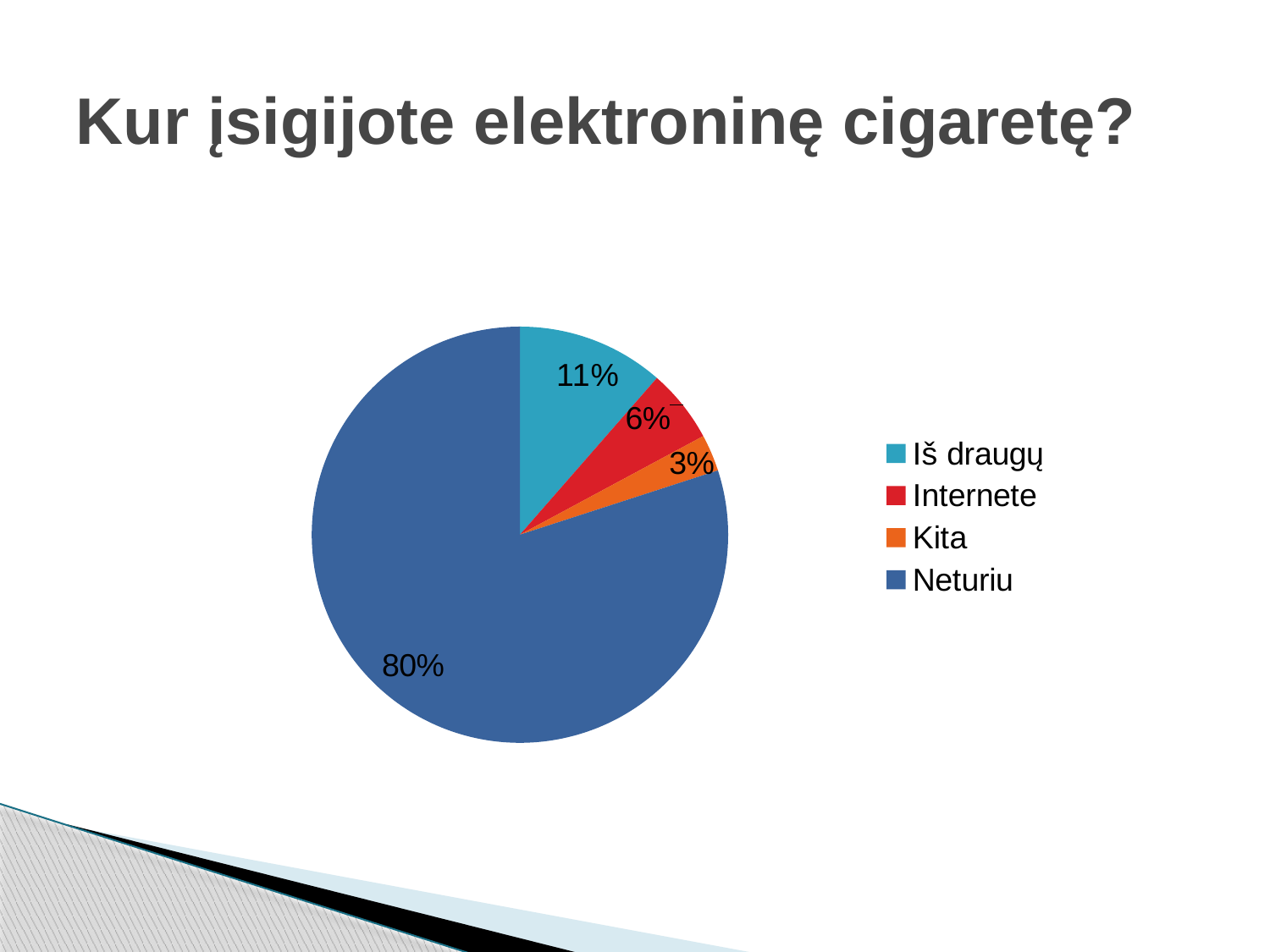

# Kur įsigijote elektroninę cigaretę?

### Chart

| Category | Pardavimas |
|---|---|
| Iš draugų | 11.43 |
| Internete | 5.71 |
| Kita | 2.86 |
| Neturiu | 80.0 |